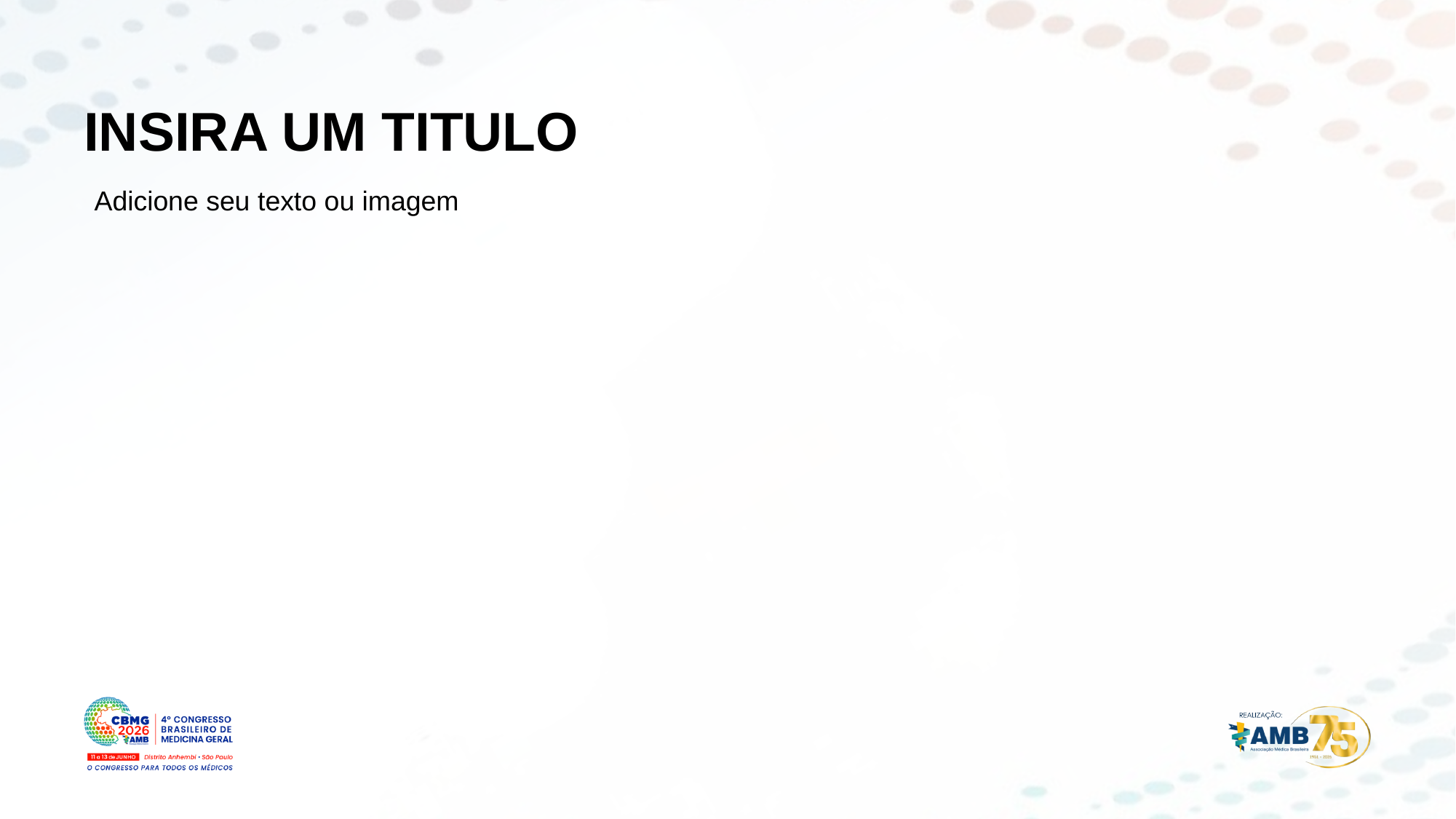

# INSIRA UM TITULO
Adicione seu texto ou imagem